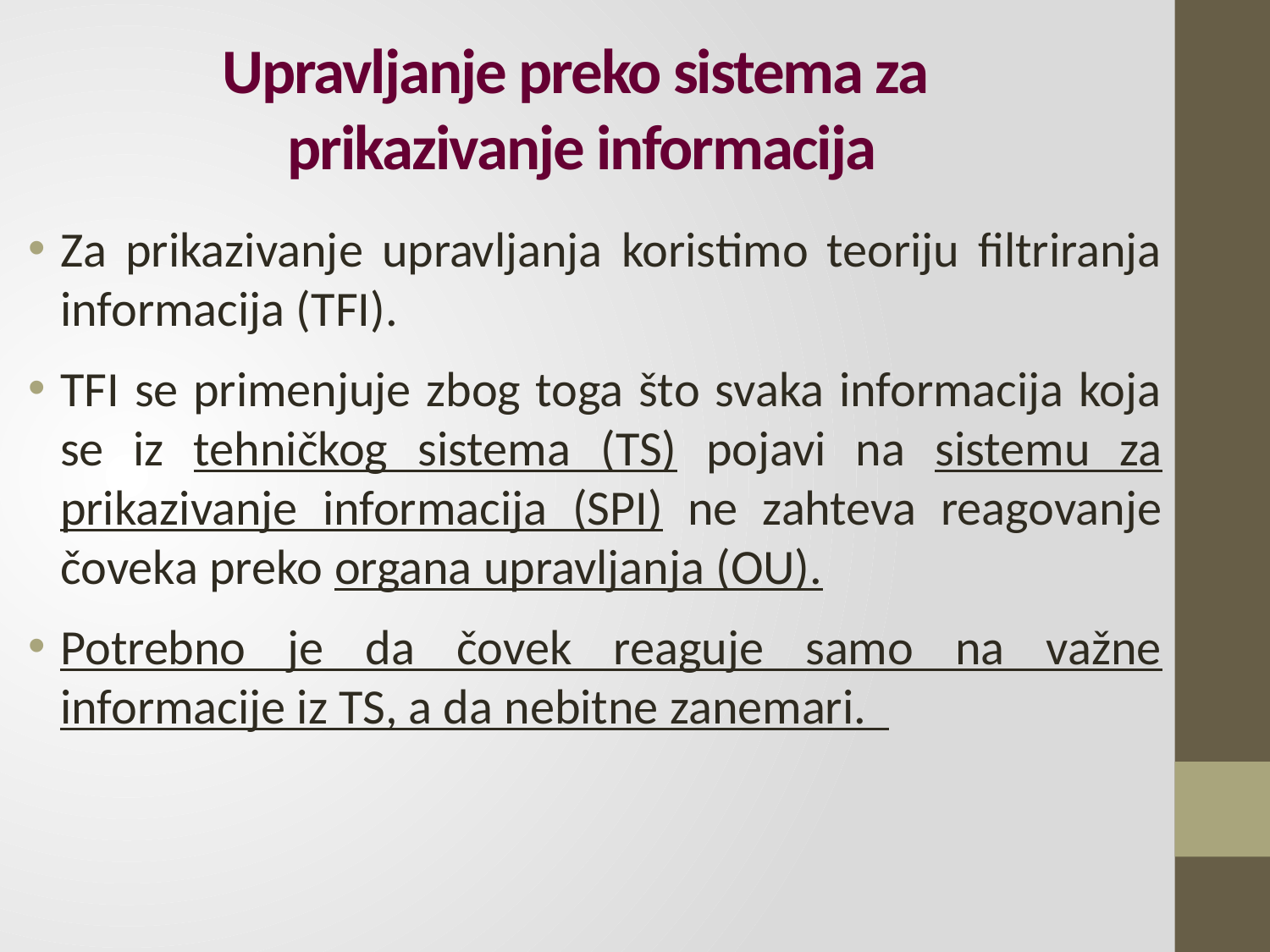

# Upravljanje preko sistema za prikazivanje informacija
Za prikazivanje upravljanja koristimo teoriju filtriranja informacija (TFI).
TFI se primenjuje zbog toga što svaka informacija koja se iz tehničkog sistema (TS) pojavi na sistemu za prikazivanje informacija (SPI) ne zahteva reagovanje čoveka preko organa upravljanja (OU).
Potrebno je da čovek reaguje samo na važne informacije iz TS, a da nebitne zanemari.